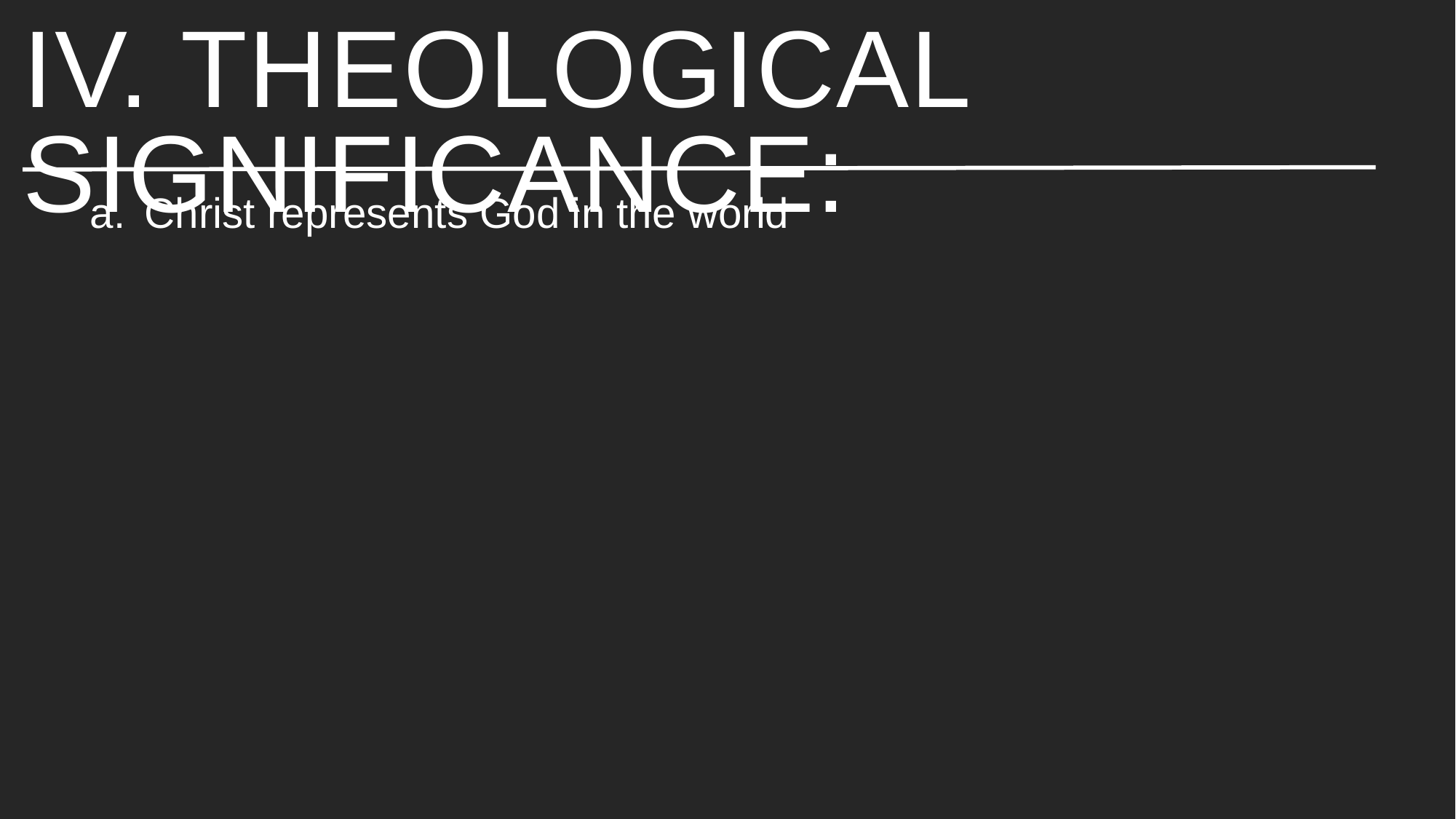

# IV. Theological Significance:
Christ represents God in the world